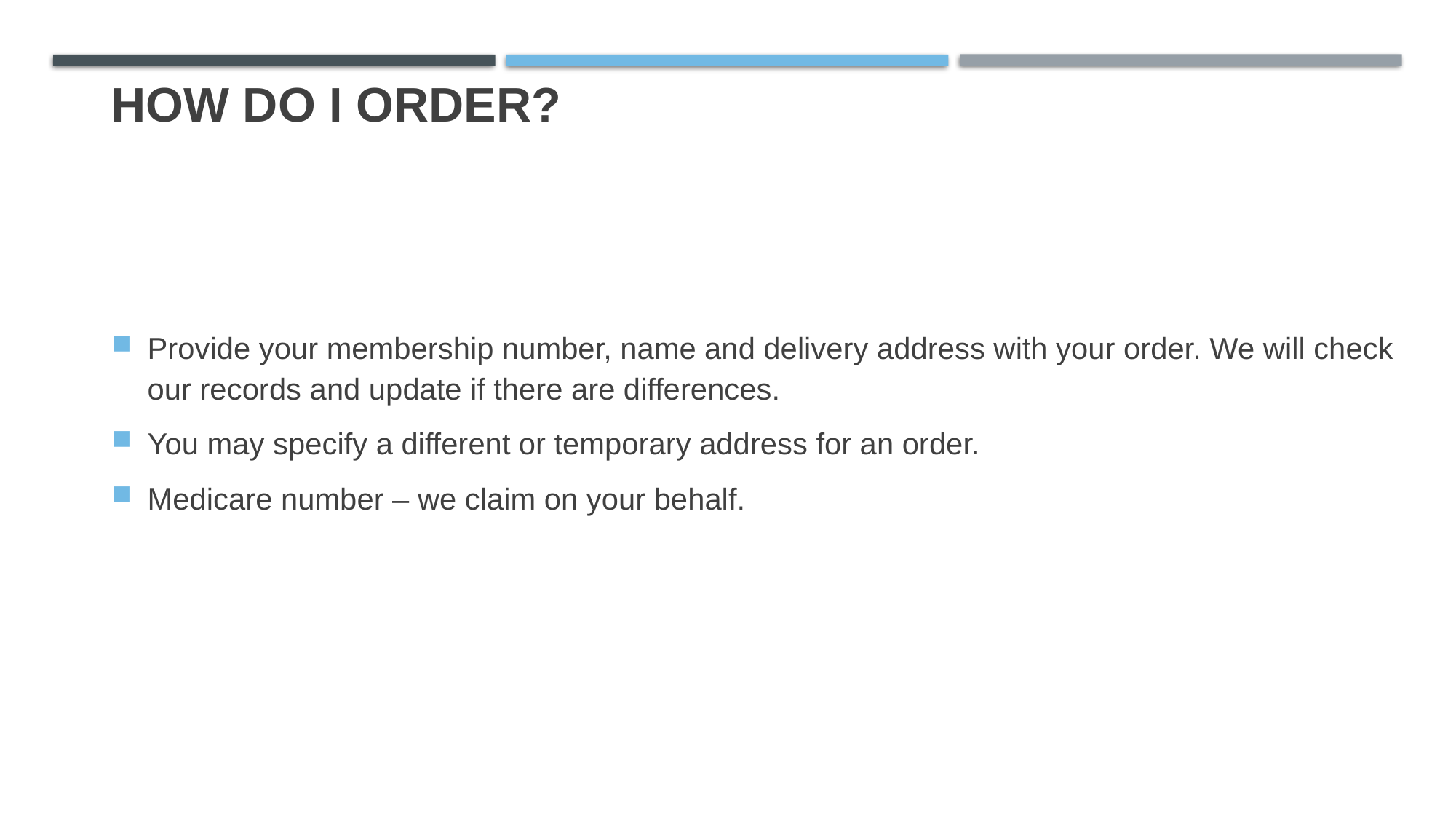

# How do I order?
Provide your membership number, name and delivery address with your order. We will check our records and update if there are differences.
You may specify a different or temporary address for an order.
Medicare number – we claim on your behalf.